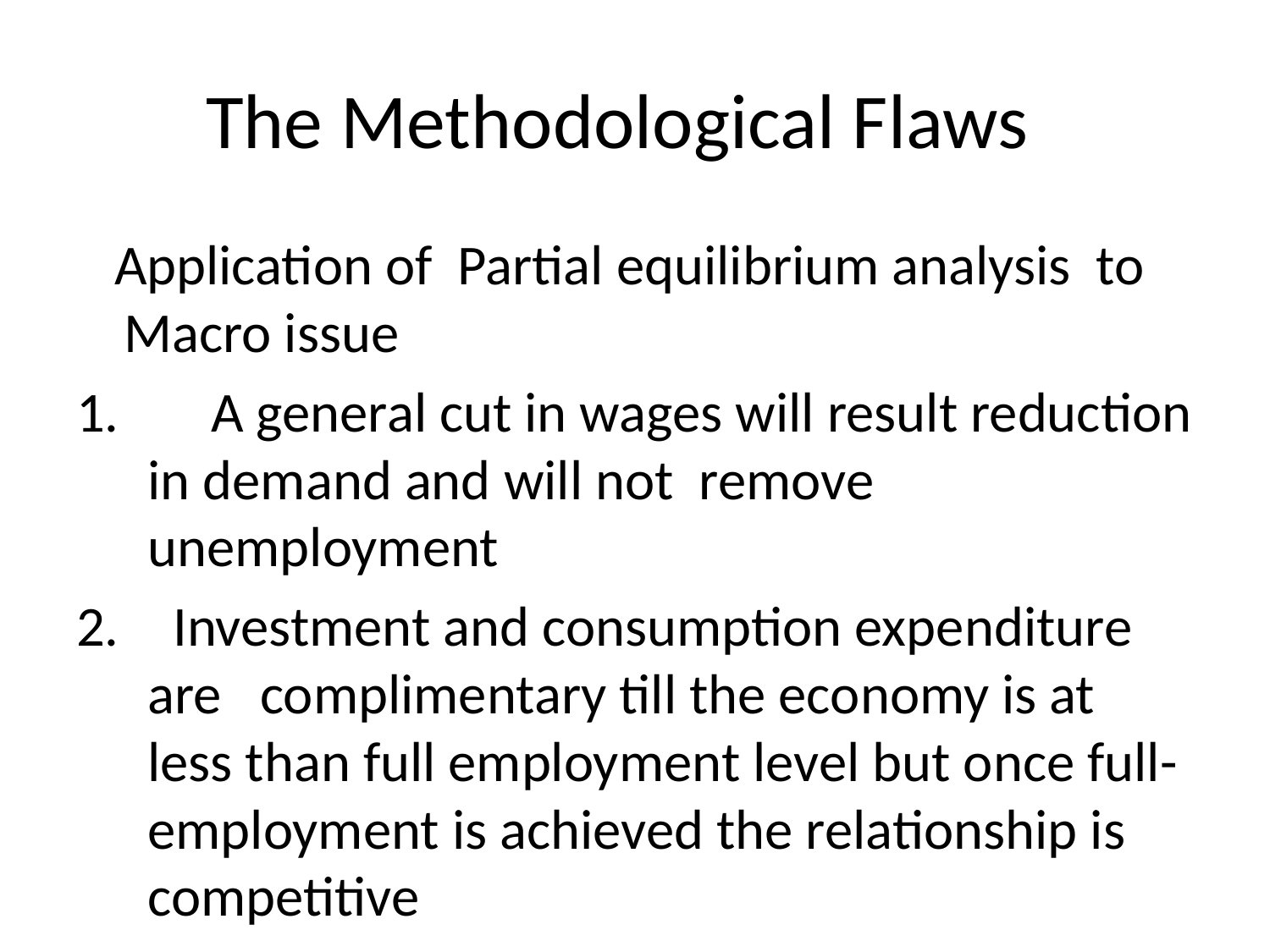

# The Methodological Flaws
   Application of  Partial equilibrium analysis  to Macro issue
     A general cut in wages will result reduction in demand and will not  remove unemployment
  Investment and consumption expenditure are   complimentary till the economy is at  less than full employment level but once full-employment is achieved the relationship is  competitive